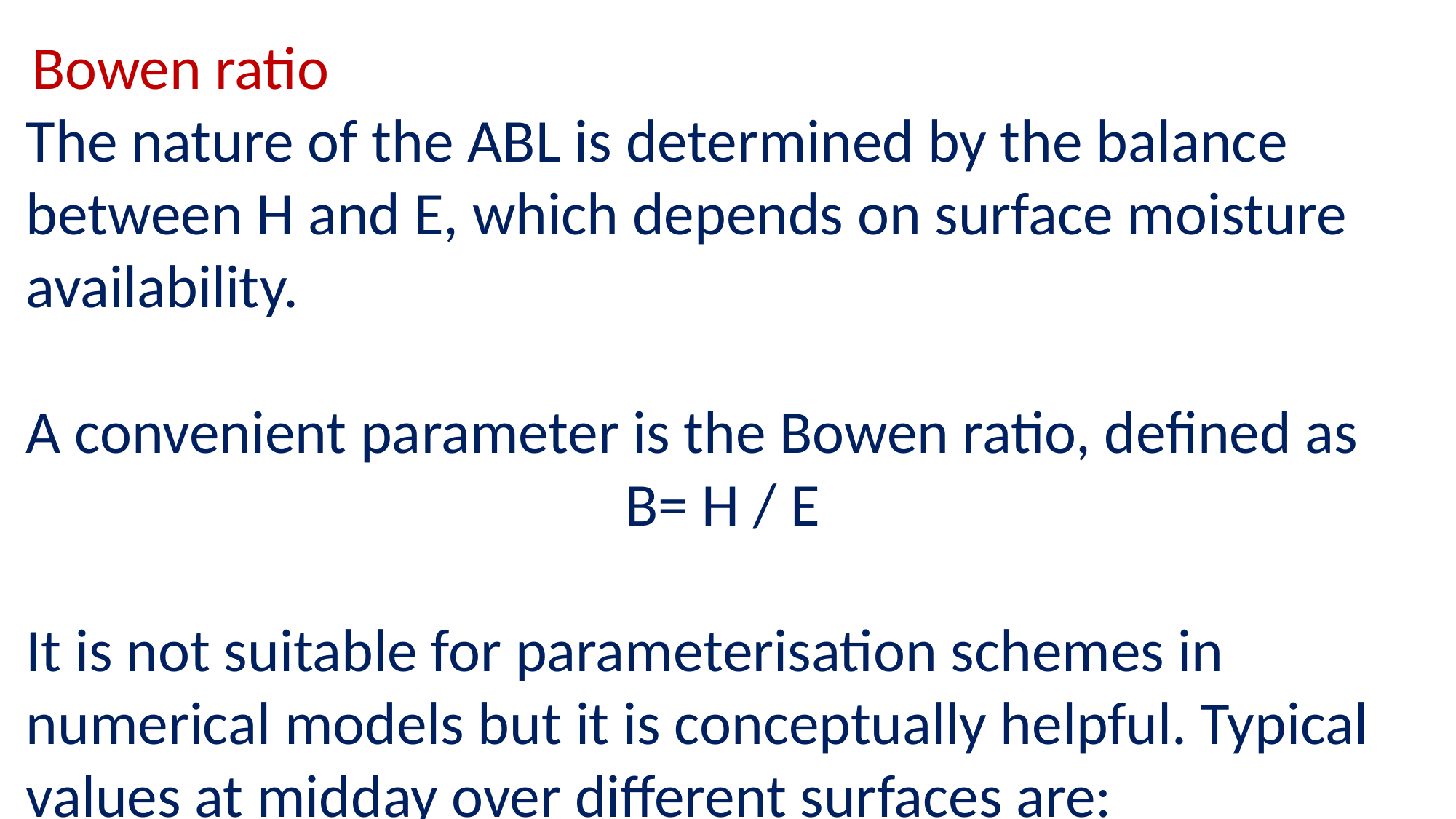

Bowen ratio
The nature of the ABL is determined by the balance between H and E, which depends on surface moisture availability.

A convenient parameter is the Bowen ratio, defined as
B= H / E

It is not suitable for parameterisation schemes in numerical models but it is conceptually helpful. Typical values at midday over different surfaces are: